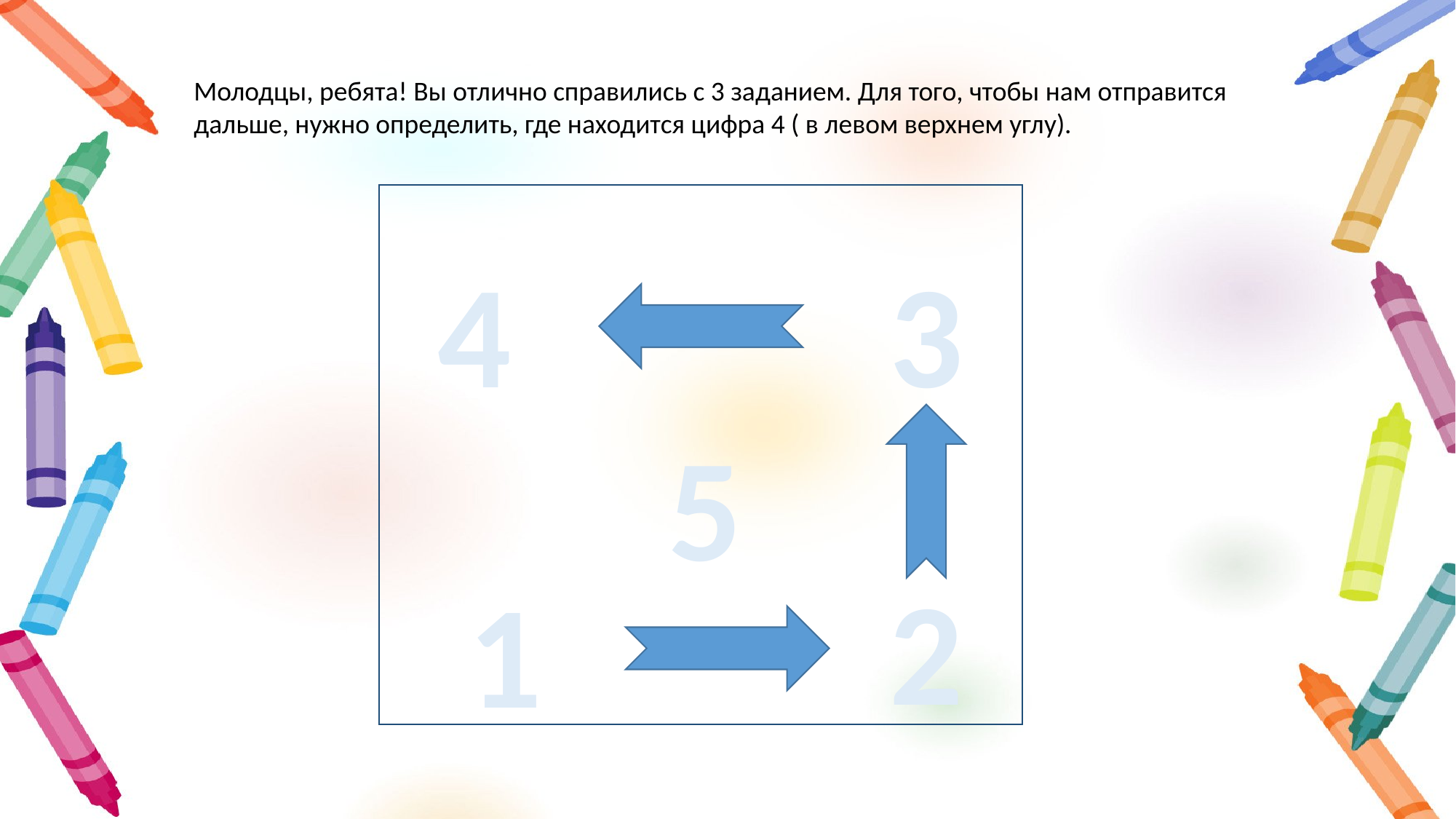

Молодцы, ребята! Вы отлично справились с 3 заданием. Для того, чтобы нам отправится дальше, нужно определить, где находится цифра 4 ( в левом верхнем углу).

4
3

5

2
1